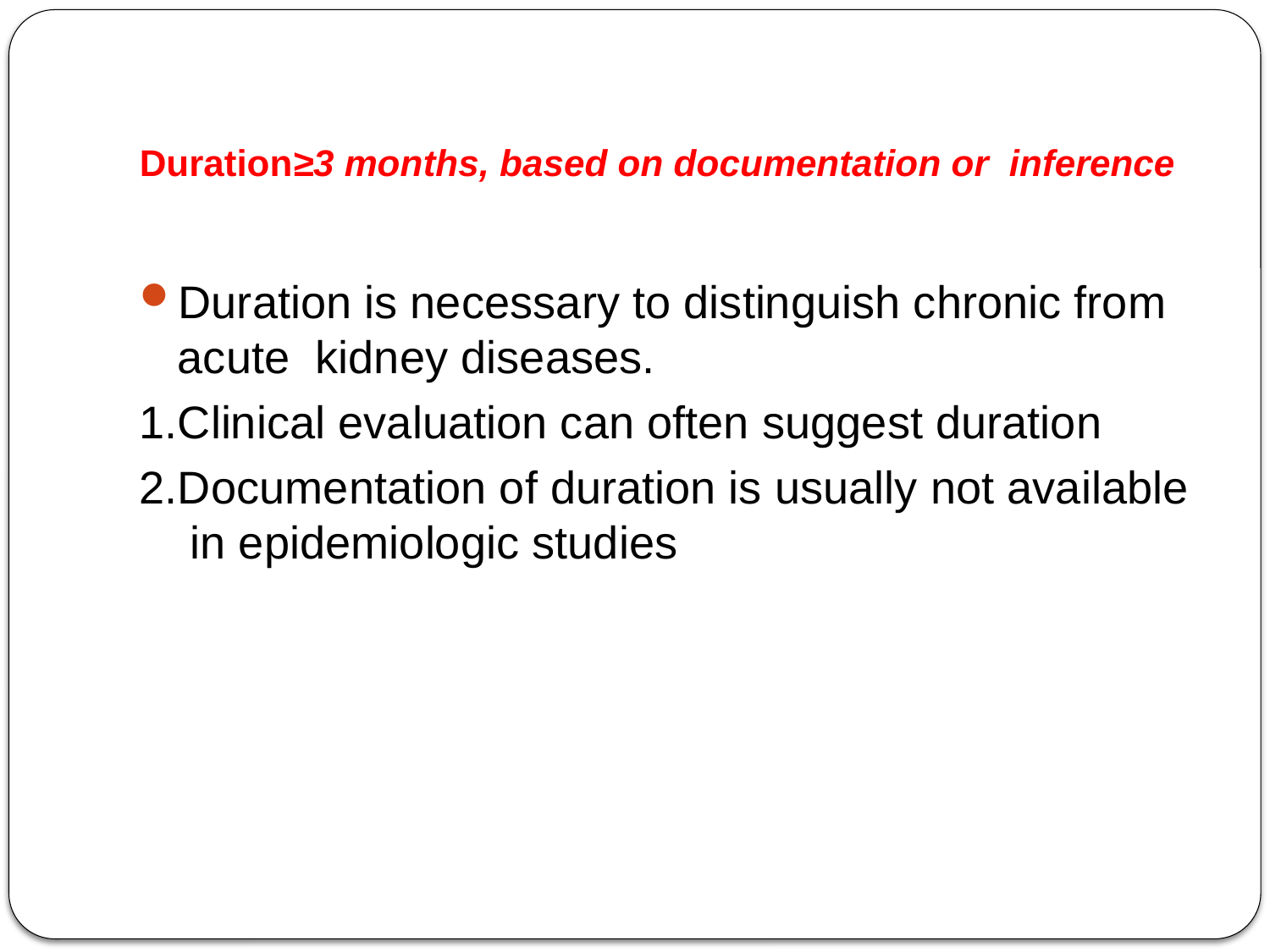

# Duration≥3 months, based on documentation or  inference

Duration is necessary to distinguish chronic from acute  kidney diseases.
1.Clinical evaluation can often suggest duration
2.Documentation of duration is usually not available  in epidemiologic studies